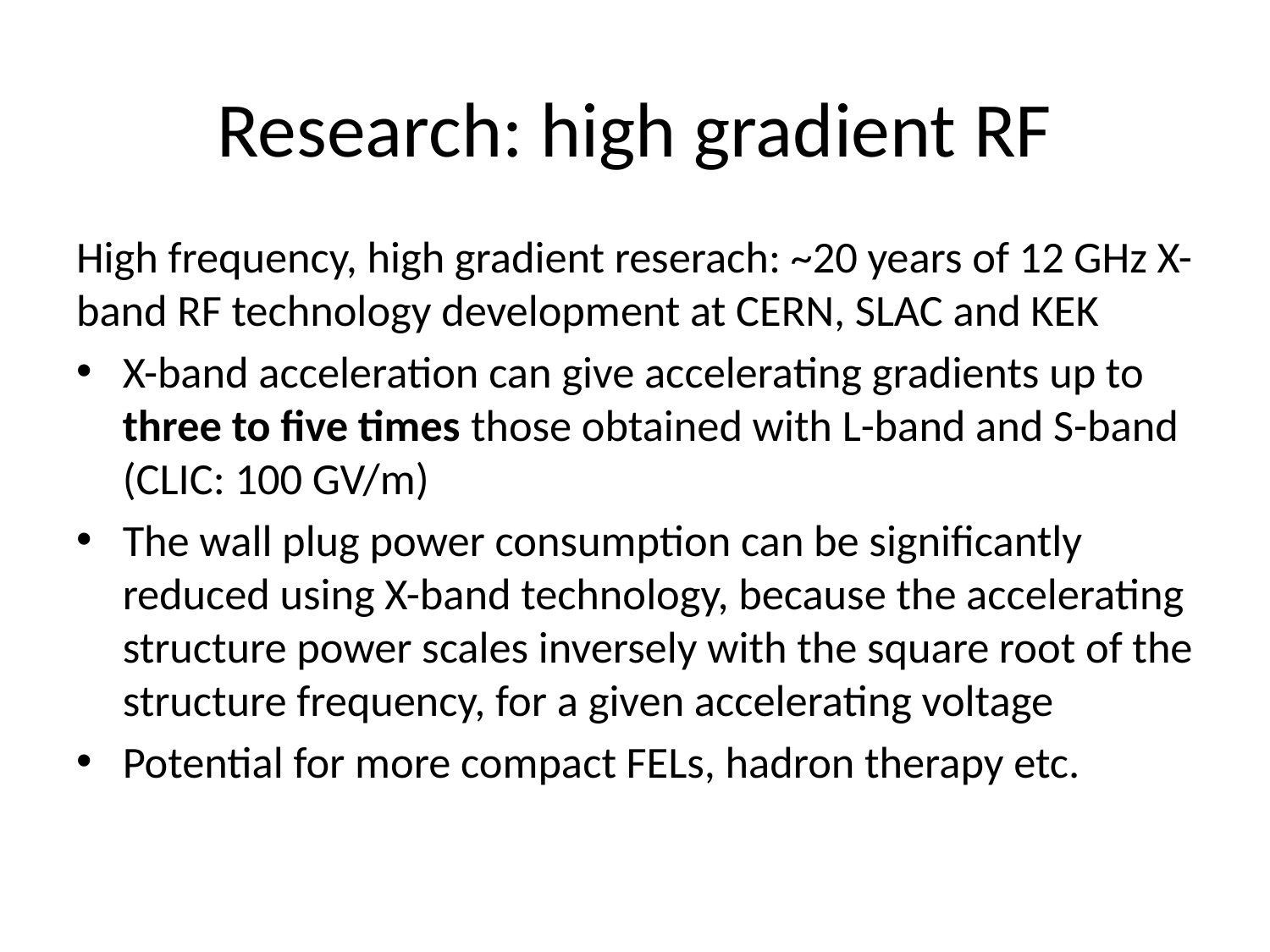

# Research: high gradient RF
High frequency, high gradient reserach: ~20 years of 12 GHz X-band RF technology development at CERN, SLAC and KEK
X-band acceleration can give accelerating gradients up to three to five times those obtained with L-band and S-band (CLIC: 100 GV/m)
The wall plug power consumption can be significantly reduced using X-band technology, because the accelerating structure power scales inversely with the square root of the structure frequency, for a given accelerating voltage
Potential for more compact FELs, hadron therapy etc.